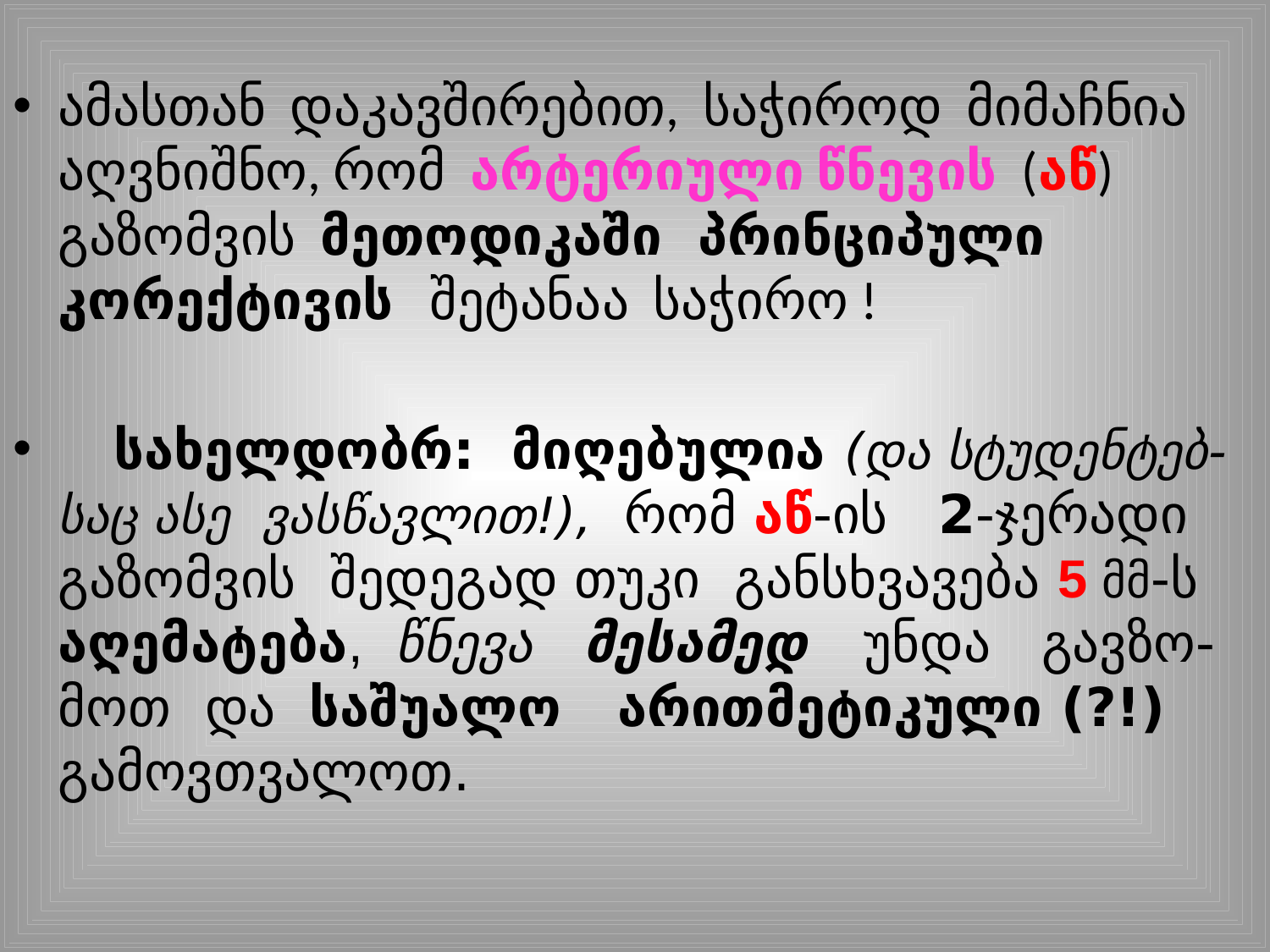

ამასთან  დაკავშირებით,  საჭიროდ  მიმაჩნია  აღვნიშნო, რომ  არტერიული წნევის  (აწ) გაზომვის  მეთოდიკაში   პრინციპული  კორექტივის   შეტანაა  საჭირო !

   სახელდობრ:  მიღებულია (და სტუდენტებ-საც ასე  ვასწავლით!),  რომ აწ-ის   2-ჯერადი  გაზომვის  შედეგად თუკი  განსხვავება 5 მმ-ს  აღემატება,  წნევა   მესამედ   უნდა   გავზო-მოთ  და  საშუალო   არითმეტიკული (?!)  გამოვთვალოთ.